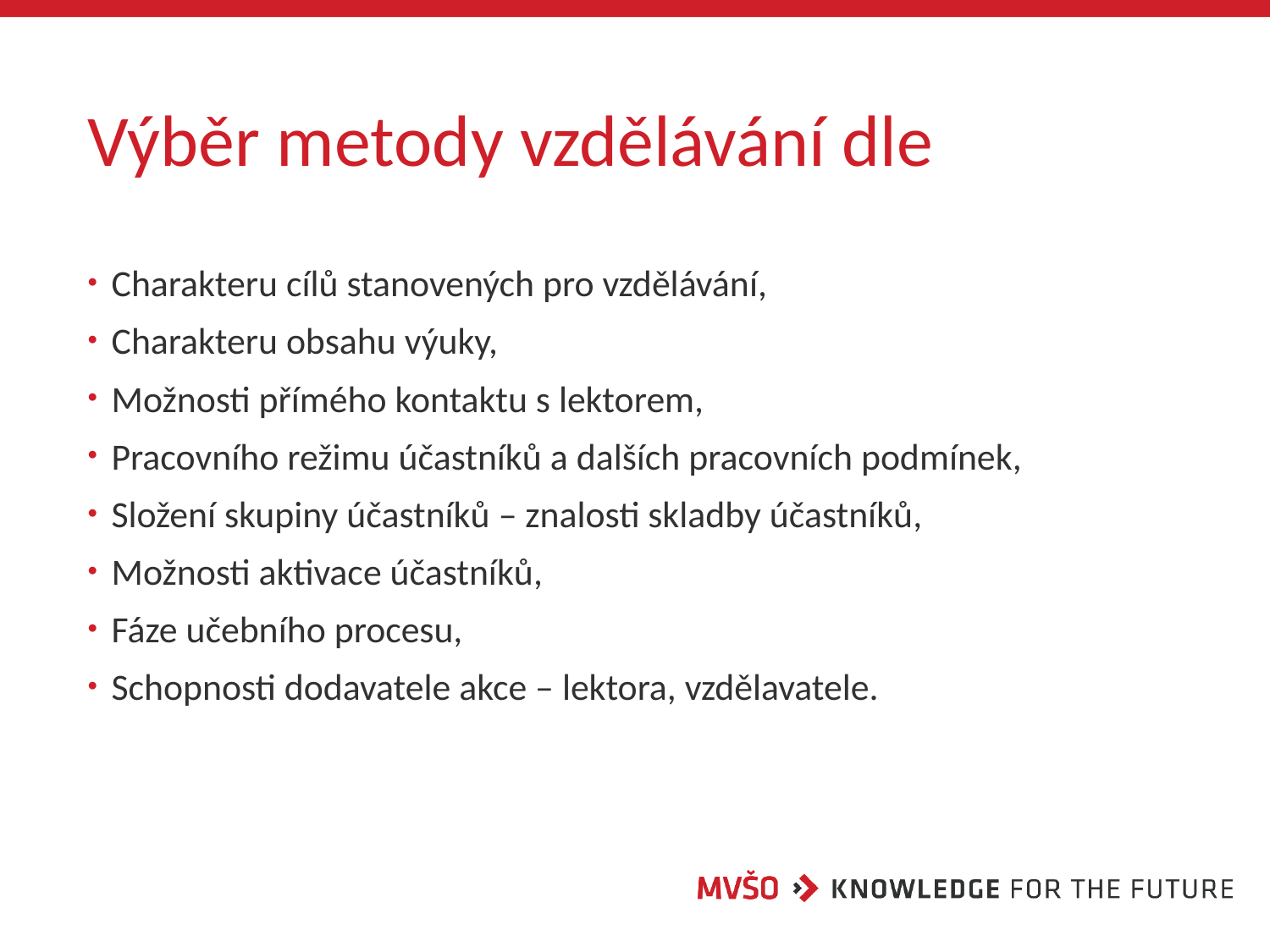

# Výběr metody vzdělávání dle
Charakteru cílů stanovených pro vzdělávání,
Charakteru obsahu výuky,
Možnosti přímého kontaktu s lektorem,
Pracovního režimu účastníků a dalších pracovních podmínek,
Složení skupiny účastníků – znalosti skladby účastníků,
Možnosti aktivace účastníků,
Fáze učebního procesu,
Schopnosti dodavatele akce – lektora, vzdělavatele.